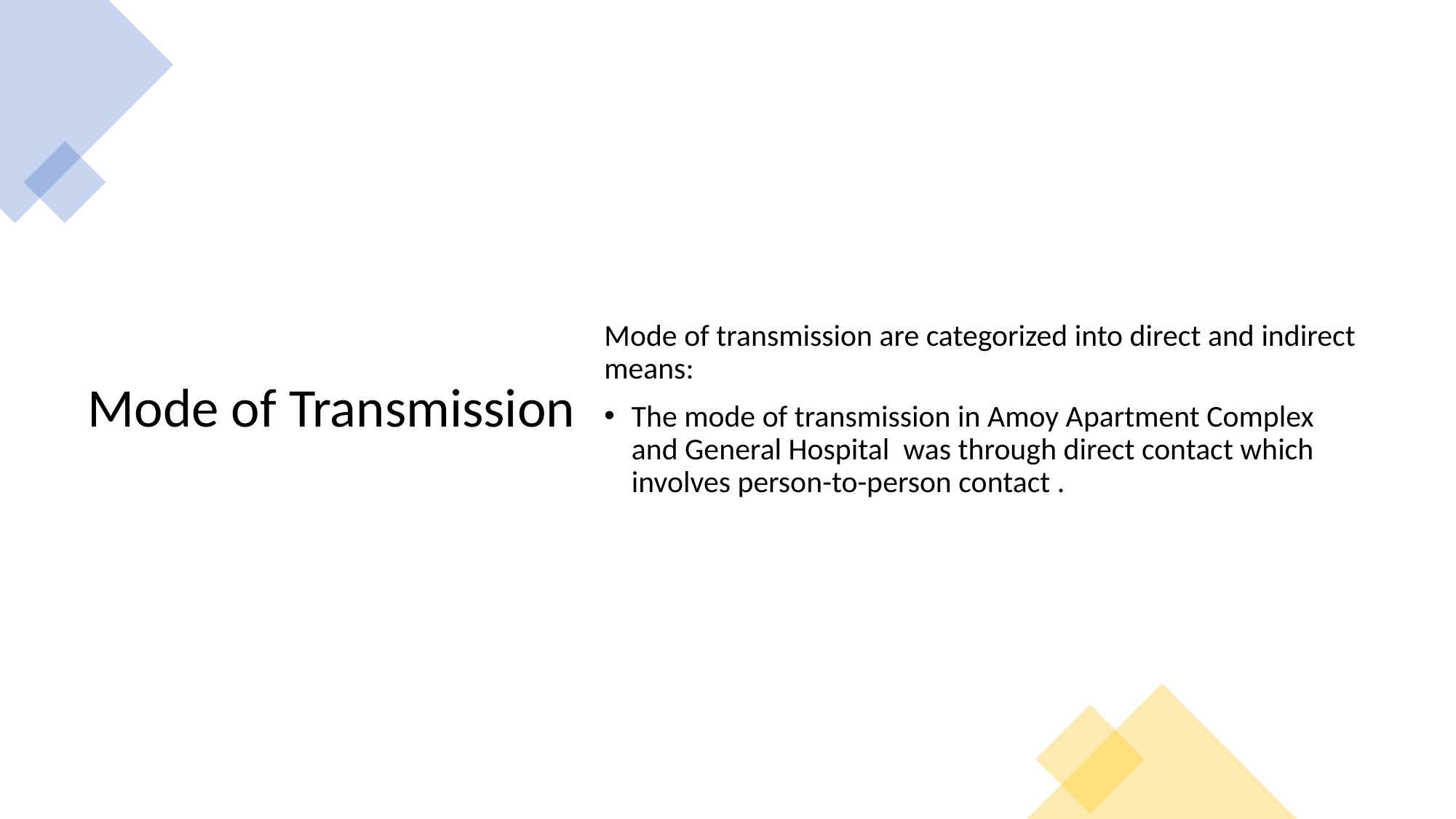

# Mode of Transmission
Mode of transmission are categorized into direct and indirect means:
The mode of transmission in Amoy Apartment Complex and General Hospital  was through direct contact which involves person-to-person contact .